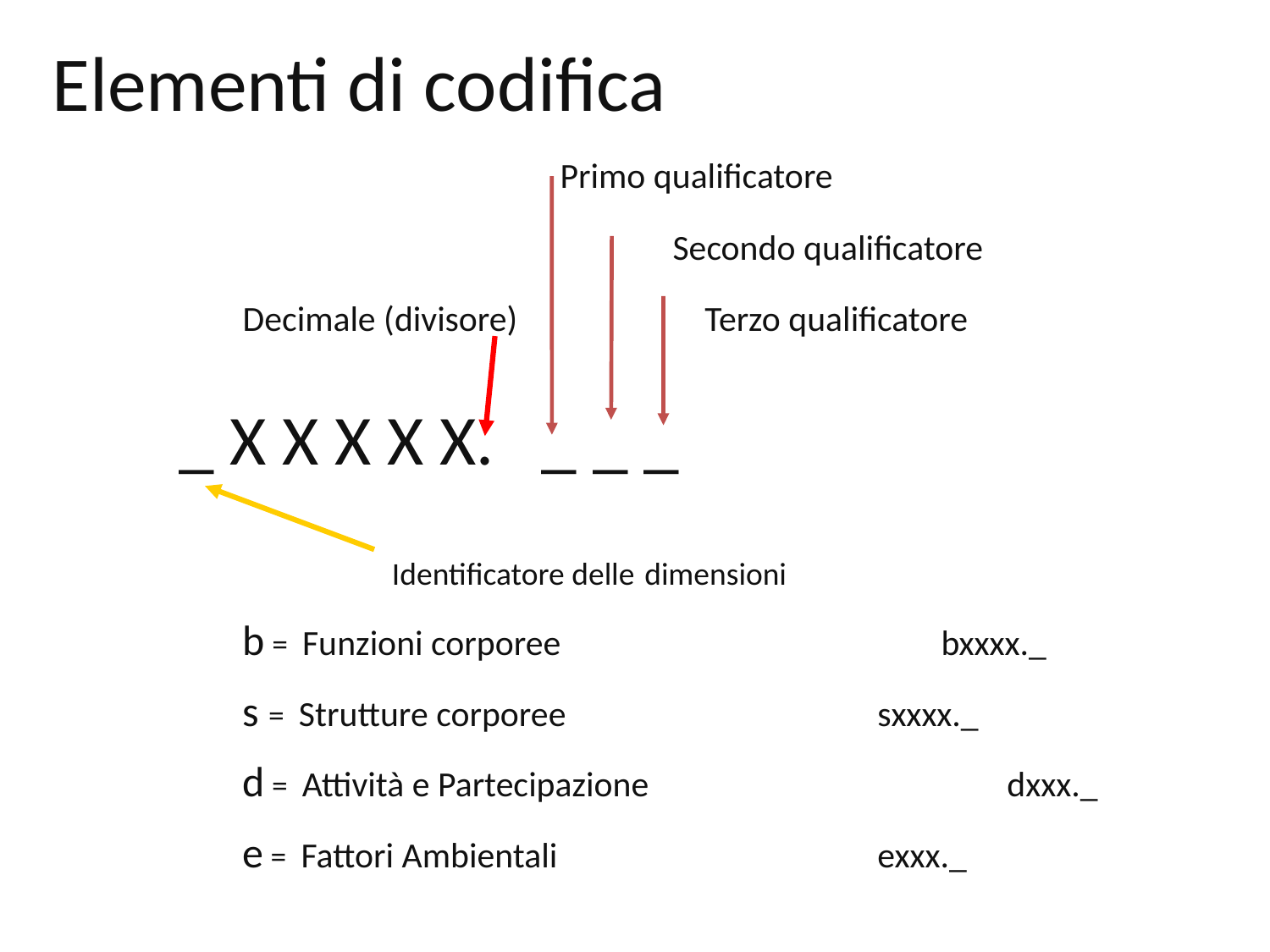

Elementi di codifica
 				Primo qualificatore
				              Secondo qualificatore
	Decimale (divisore)  	                  Terzo qualificatore

        _ X X X X X.   _ _ _

		         Identificatore delle dimensioni
	b =  Funzioni corporee			bxxxx._
s =  Strutture corporee 			sxxxx._
d =  Attività e Partecipazione		                  dxxx._
e =  Fattori Ambientali 			exxx._